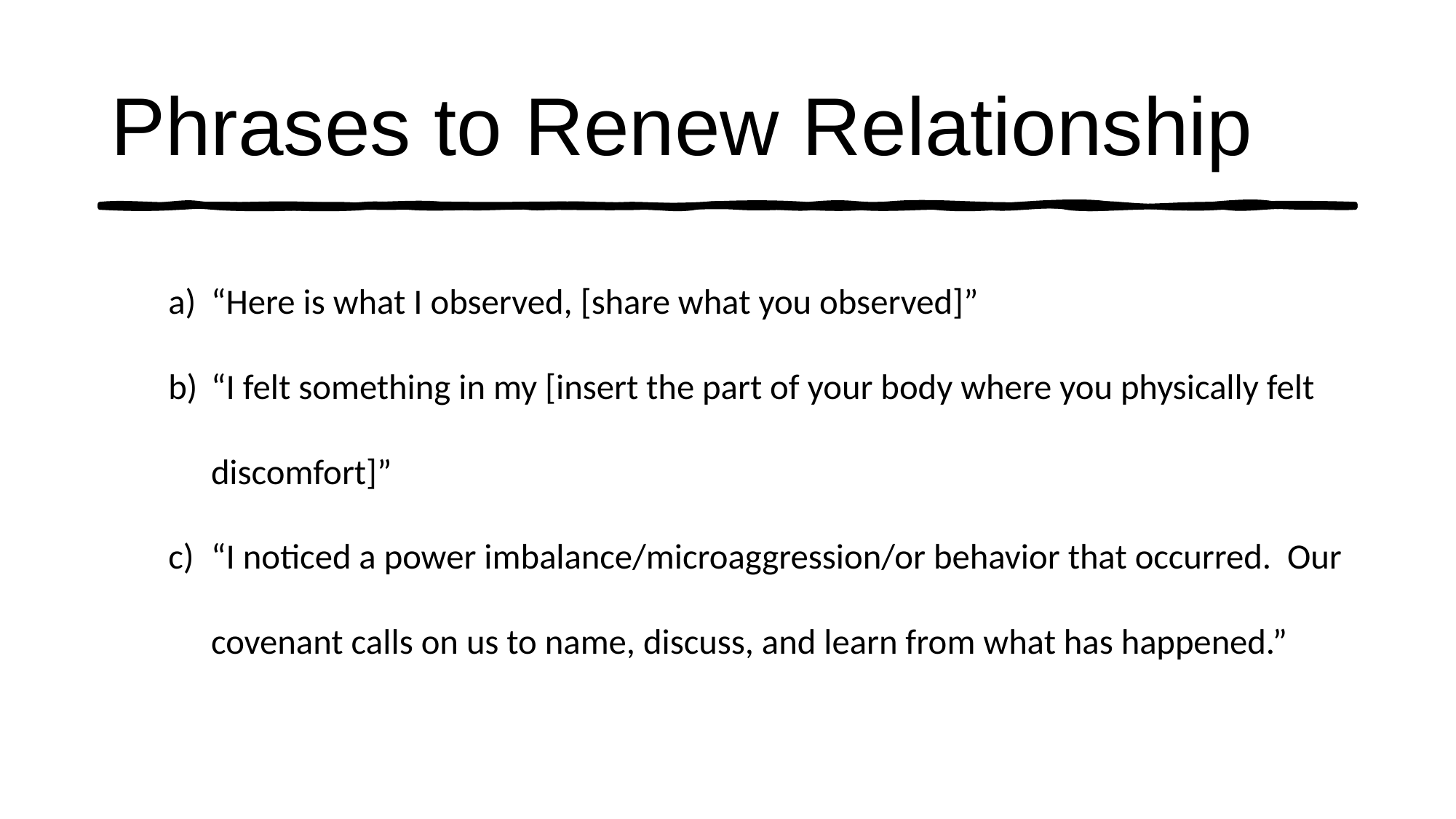

# Phrases to Renew Relationship
“Here is what I observed, [share what you observed]”
“I felt something in my [insert the part of your body where you physically felt discomfort]”
“I noticed a power imbalance/microaggression/or behavior that occurred.  Our covenant calls on us to name, discuss, and learn from what has happened.”